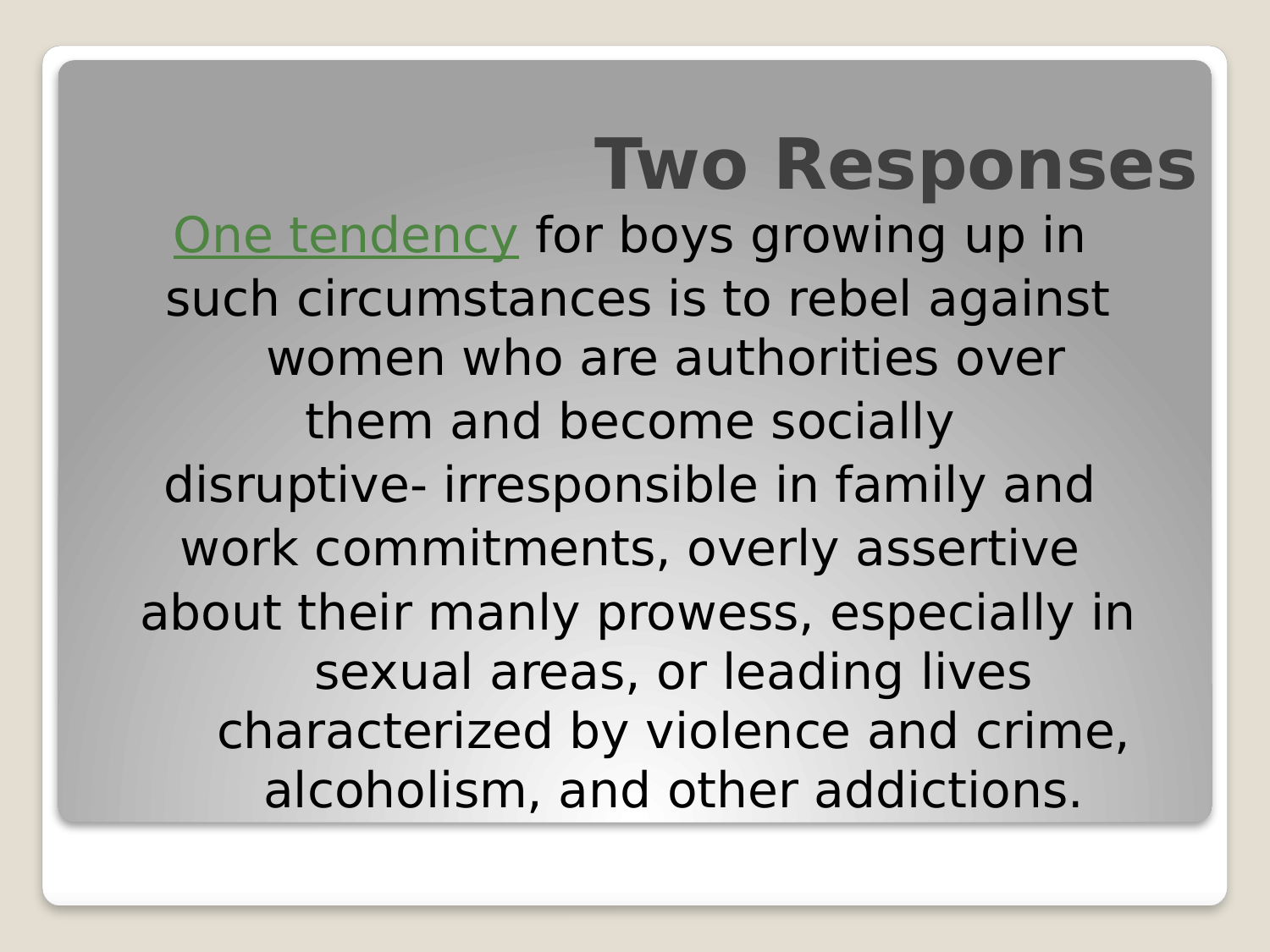

# Two Responses
One tendency for boys growing up in
such circumstances is to rebel against women who are authorities over
them and become socially
disruptive- irresponsible in family and
work commitments, overly assertive
about their manly prowess, especially in sexual areas, or leading lives characterized by violence and crime, alcoholism, and other addictions.